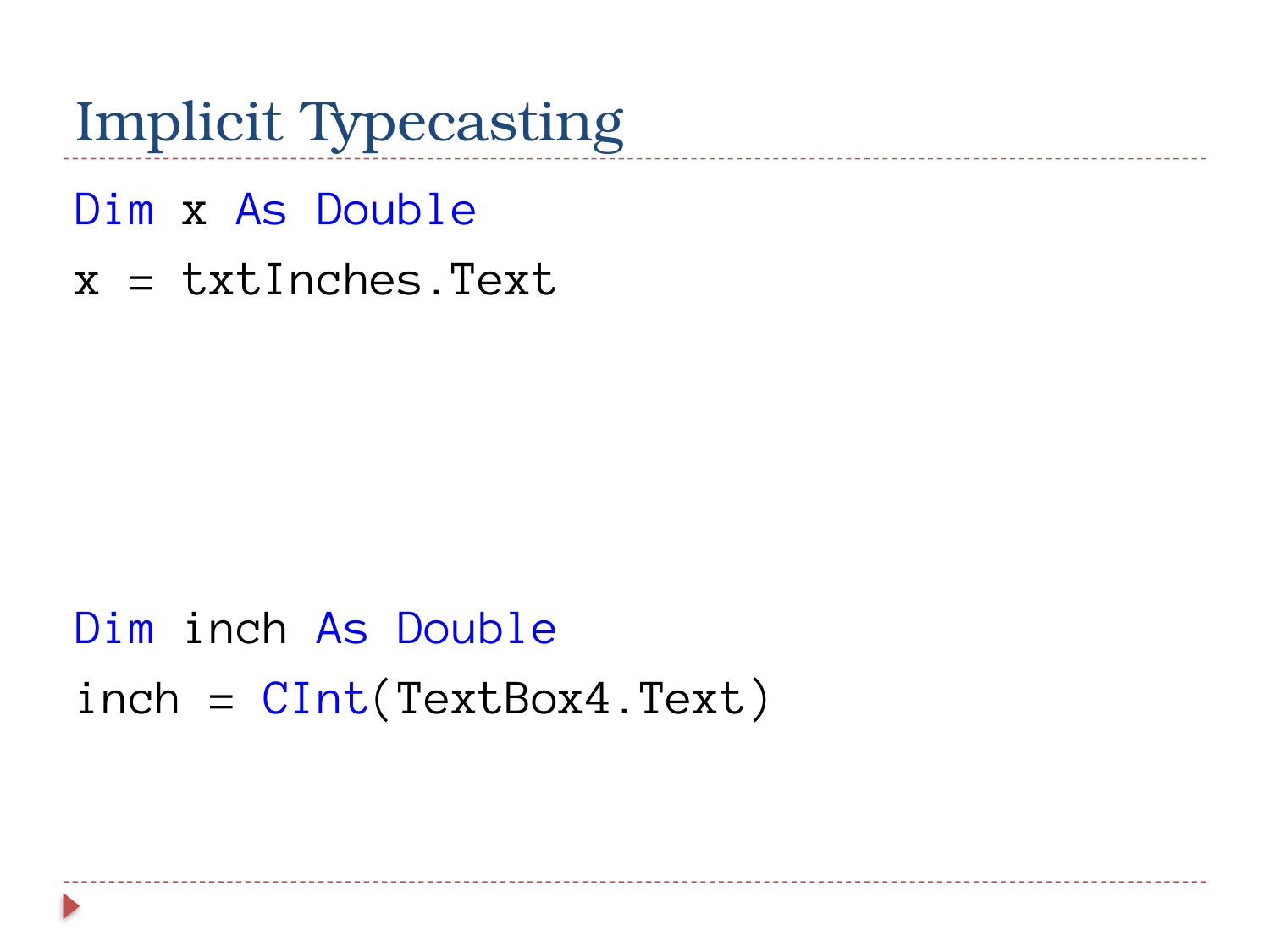

# Implicit Typecasting
Dim x As Double
x = txtInches.Text

Dim inch As Double
inch = CInt(TextBox4.Text)